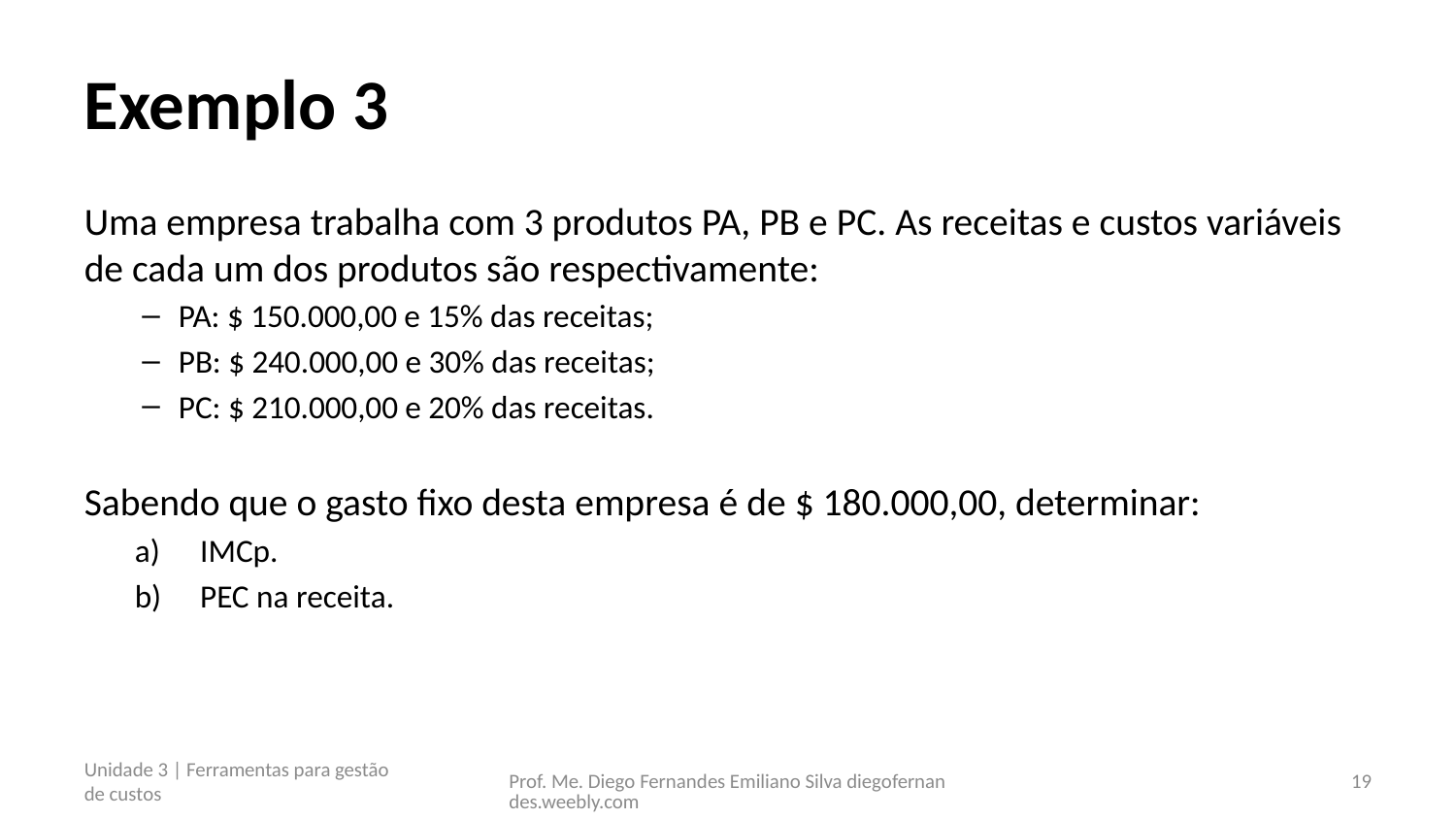

# Exemplo 3
Uma empresa trabalha com 3 produtos PA, PB e PC. As receitas e custos variáveis de cada um dos produtos são respectivamente:
PA: $ 150.000,00 e 15% das receitas;
PB: $ 240.000,00 e 30% das receitas;
PC: $ 210.000,00 e 20% das receitas.

Sabendo que o gasto fixo desta empresa é de $ 180.000,00, determinar:
IMCp.
PEC na receita.
Unidade 3 | Ferramentas para gestão de custos
Prof. Me. Diego Fernandes Emiliano Silva diegofernandes.weebly.com
19